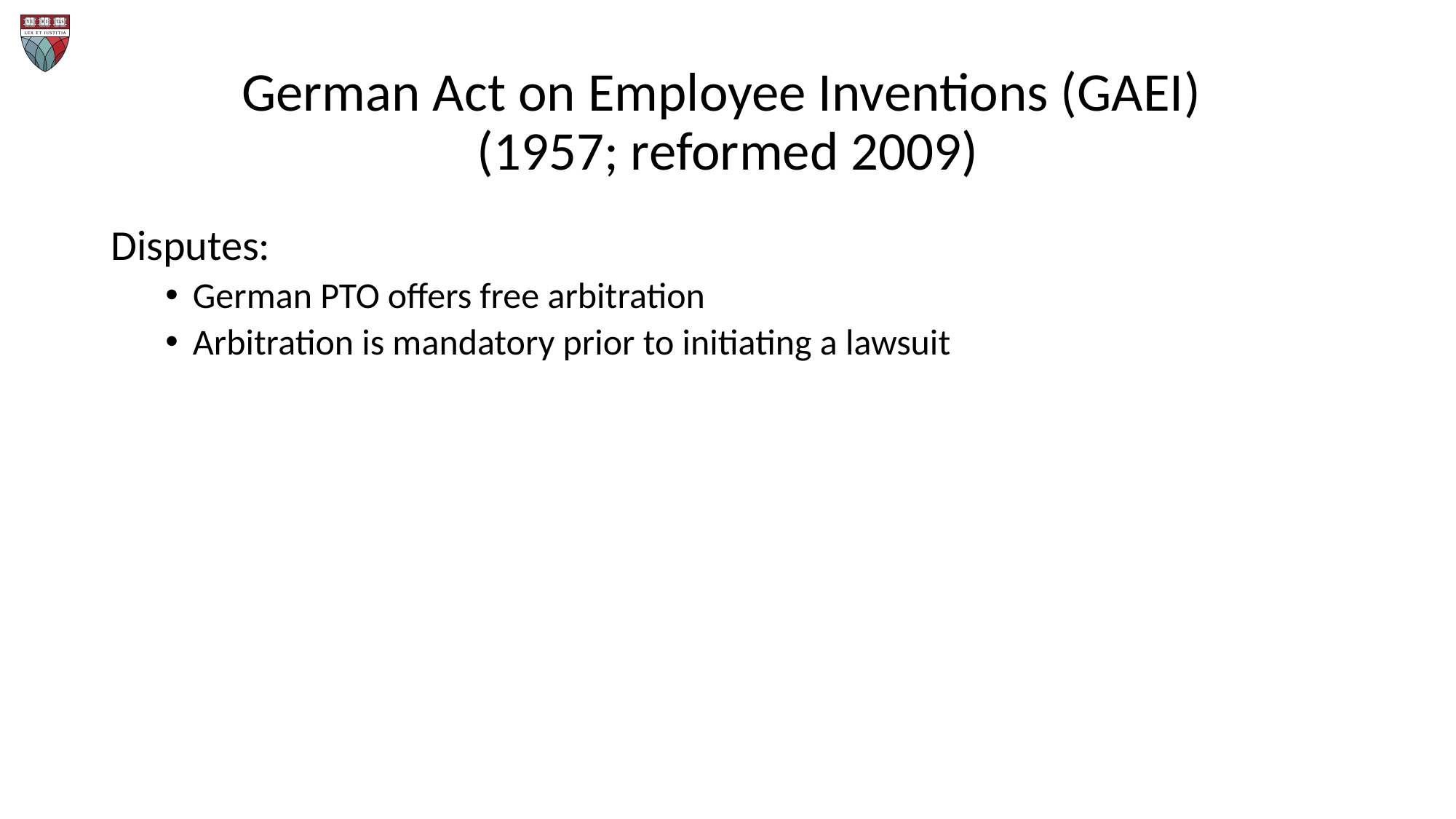

# German Act on Employee Inventions (GAEI) (1957; reformed 2009)
Disputes:
German PTO offers free arbitration
Arbitration is mandatory prior to initiating a lawsuit